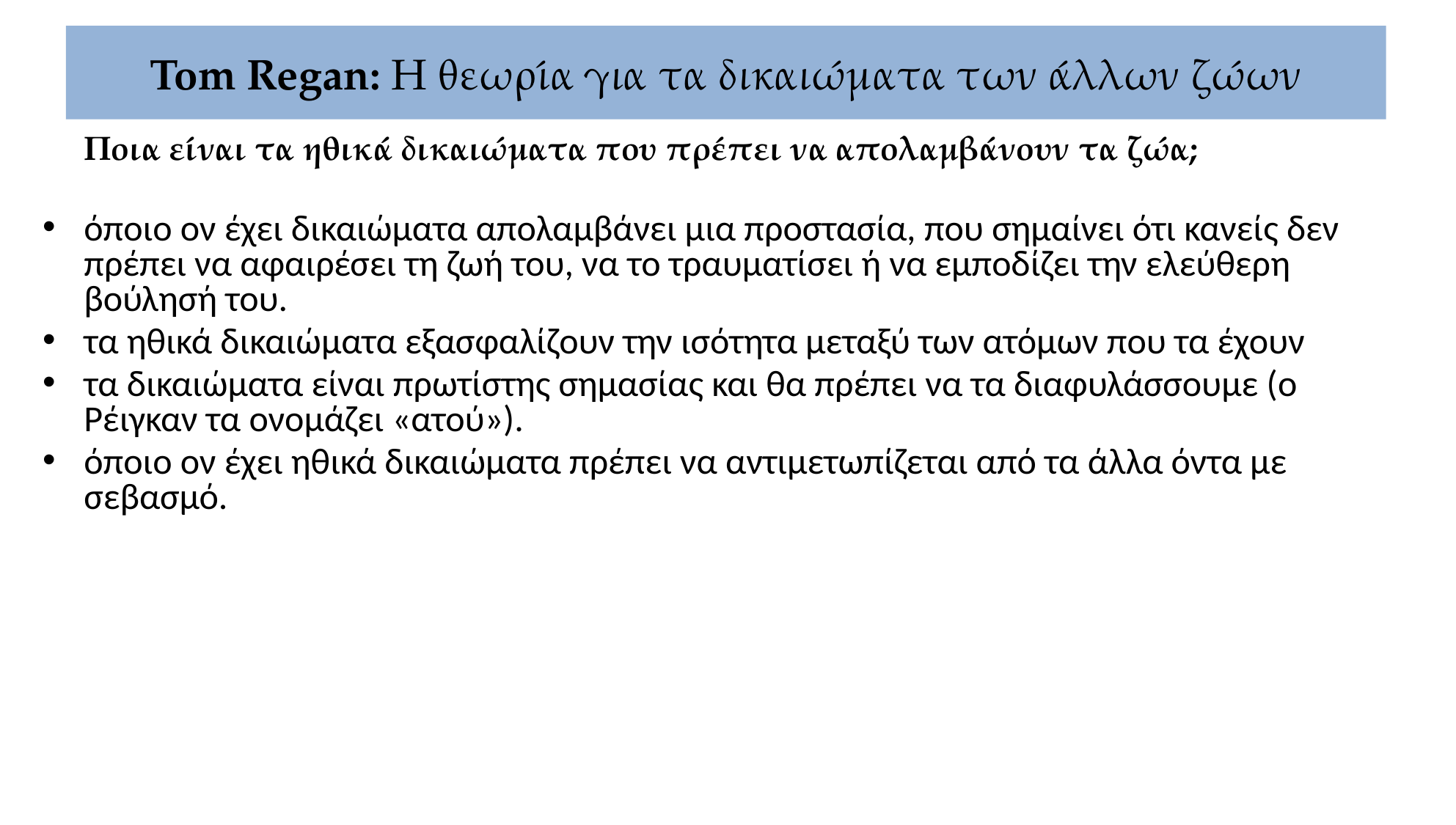

# Tom Regan: Η θεωρία για τα δικαιώματα των άλλων ζώων
	Ποια είναι τα ηθικά δικαιώματα που πρέπει να απολαμβάνουν τα ζώα;

όποιο ον έχει δικαιώματα απολαμβάνει μια προστασία, που σημαίνει ότι κανείς δεν πρέπει να αφαιρέσει τη ζωή του, να το τραυματίσει ή να εμποδίζει την ελεύθερη βούλησή του.
τα ηθικά δικαιώματα εξασφαλίζουν την ισότητα μεταξύ των ατόμων που τα έχουν
τα δικαιώματα είναι πρωτίστης σημασίας και θα πρέπει να τα διαφυλάσσουμε (ο Ρέιγκαν τα ονομάζει «ατού»).
όποιο ον έχει ηθικά δικαιώματα πρέπει να αντιμετωπίζεται από τα άλλα όντα με σεβασμό.